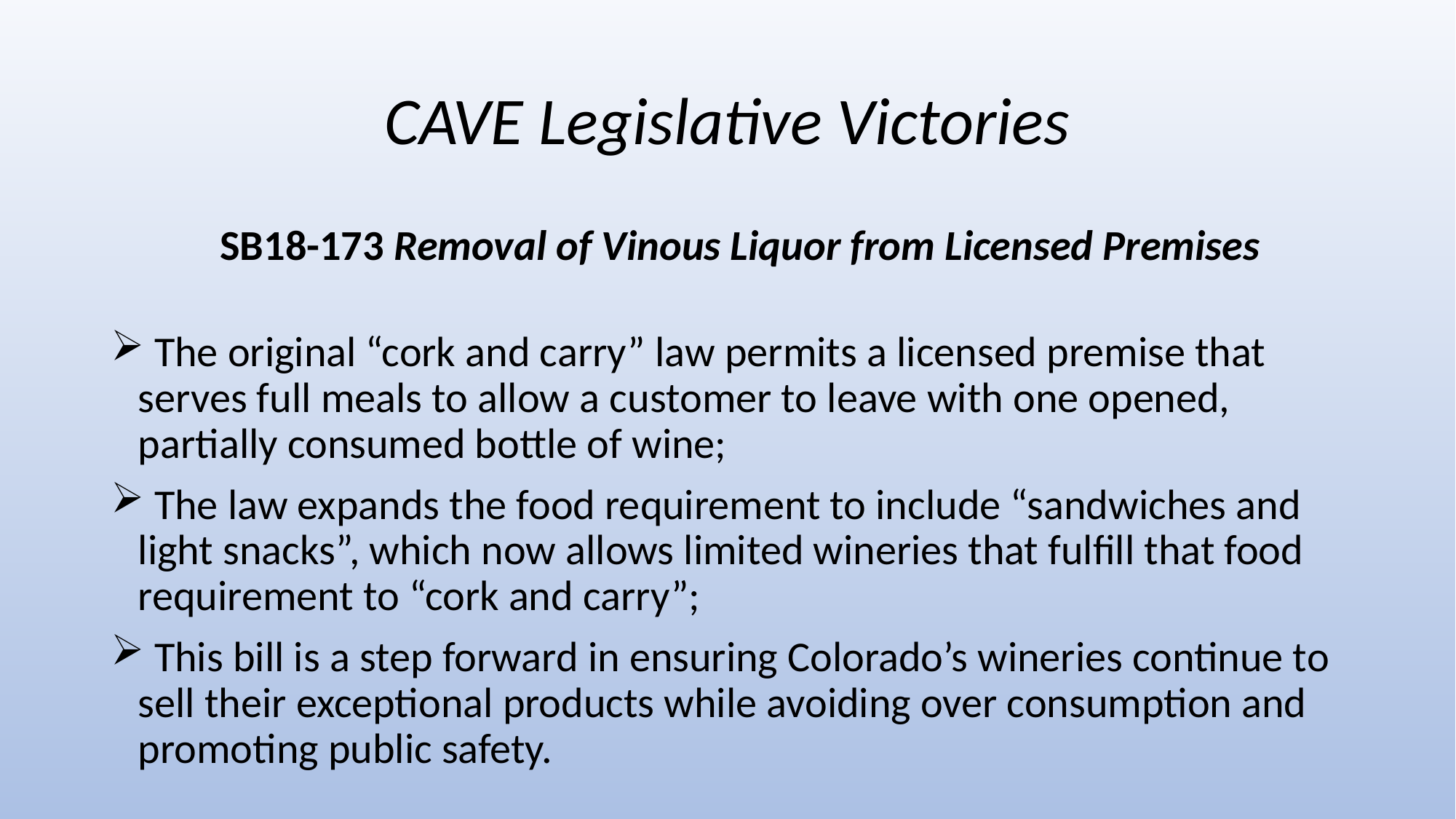

# CAVE Legislative Victories
SB18-173 Removal of Vinous Liquor from Licensed Premises
 The original “cork and carry” law permits a licensed premise that serves full meals to allow a customer to leave with one opened, partially consumed bottle of wine;
 The law expands the food requirement to include “sandwiches and light snacks”, which now allows limited wineries that fulfill that food requirement to “cork and carry”;
 This bill is a step forward in ensuring Colorado’s wineries continue to sell their exceptional products while avoiding over consumption and promoting public safety.